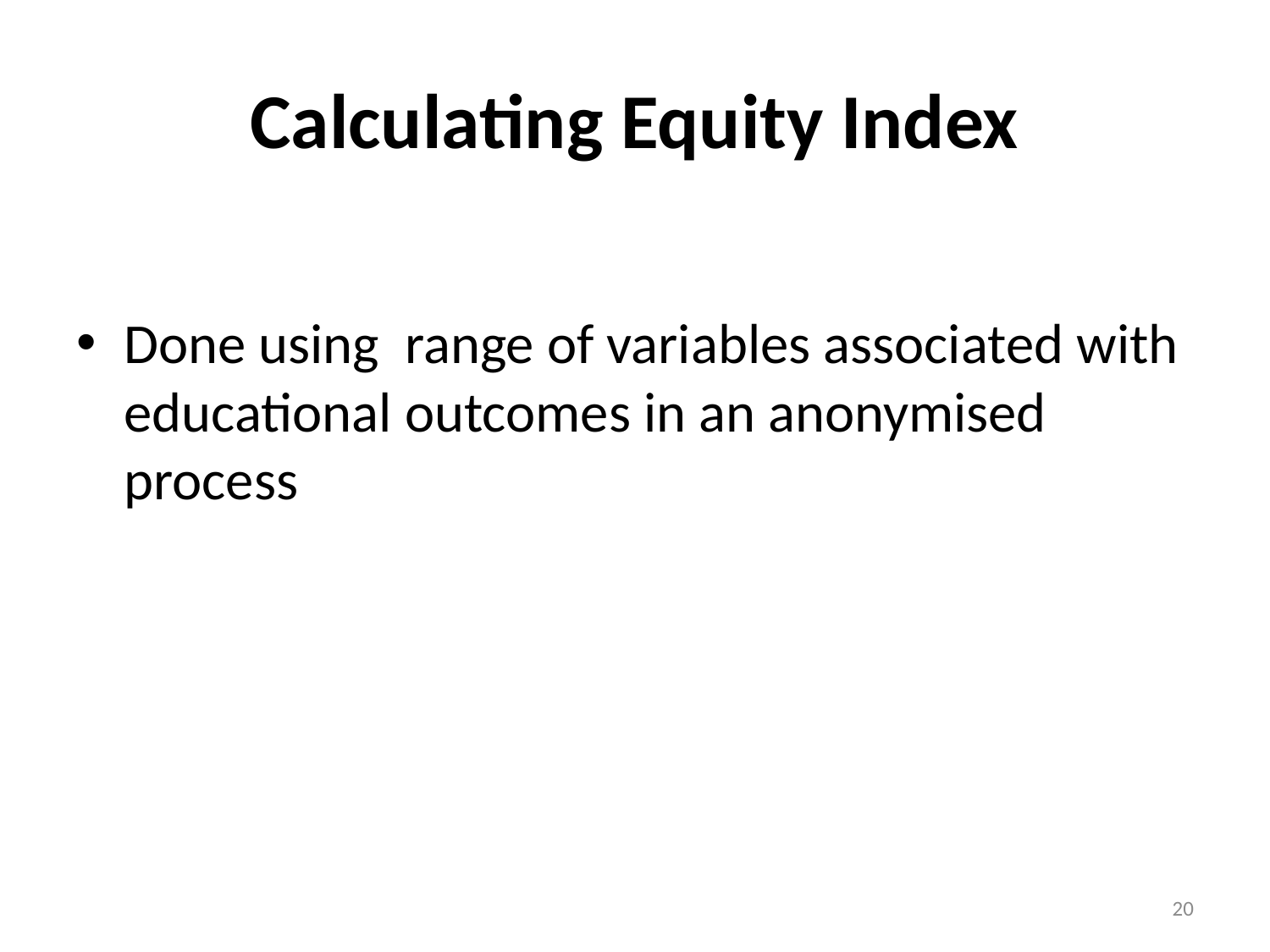

# Calculating Equity Index

Done using  range of variables associated with educational outcomes in an anonymised process

20